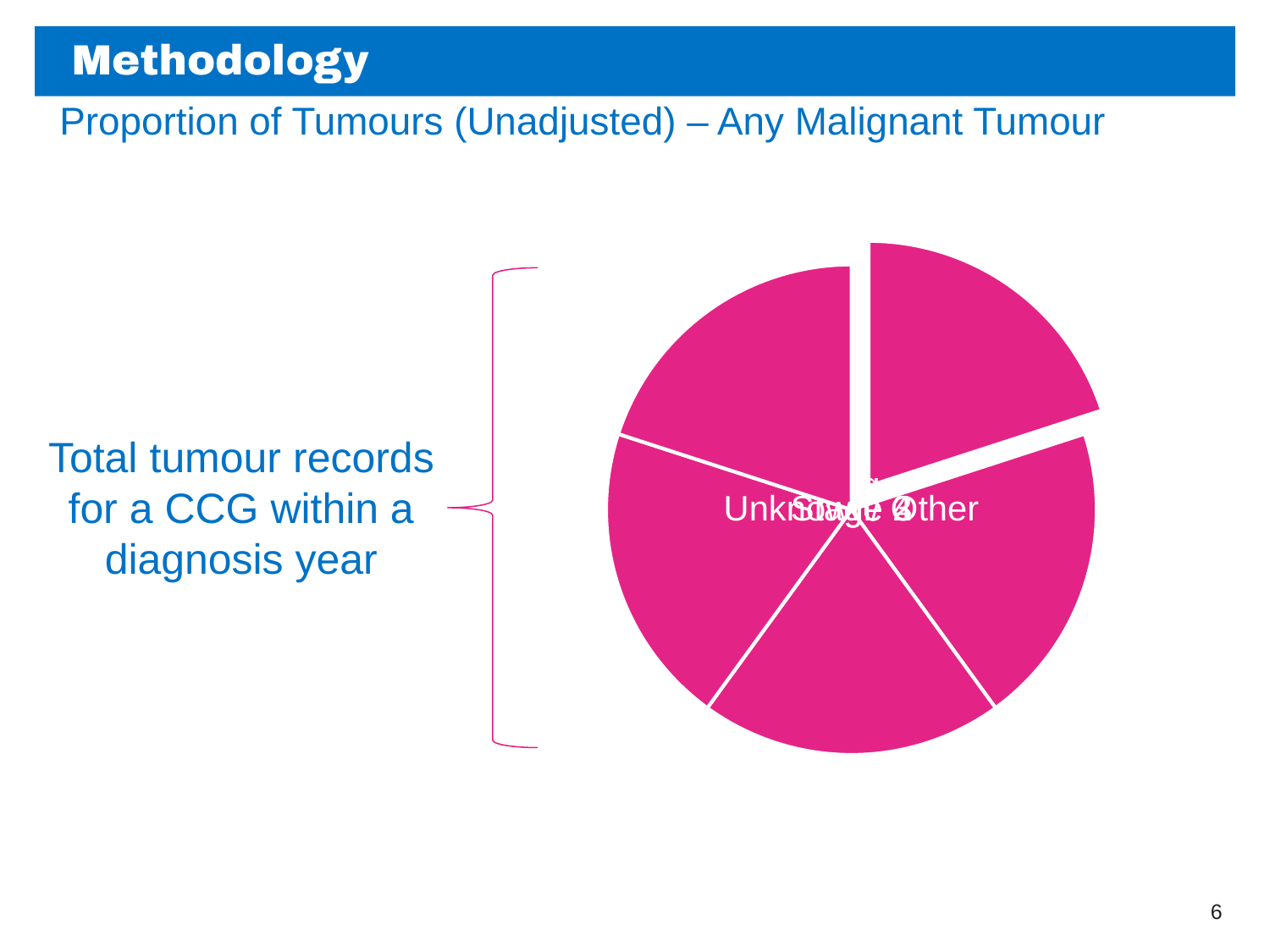

# Methodology
Proportion of Tumours (Unadjusted) – Any Malignant Tumour
Stage 1
Stage 2
Stage 3
Stage 4
Unknown/ Other

Total tumour records for a CCG within a diagnosis year
6